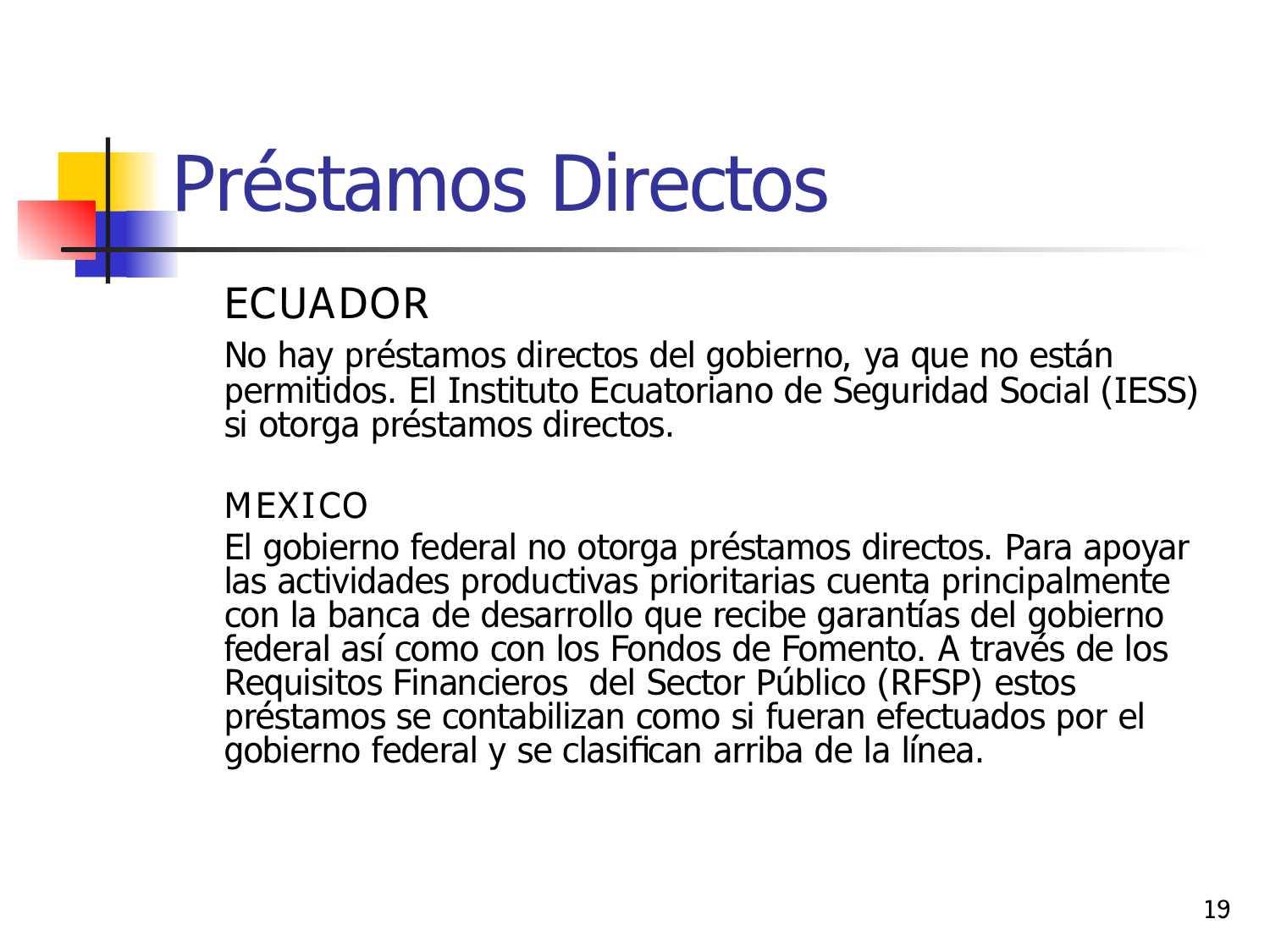

# Préstamos Directos
	ECUADOR
	No hay préstamos directos del gobierno, ya que no están permitidos. El Instituto Ecuatoriano de Seguridad Social (IESS) si otorga préstamos directos.

	MEXICO
	El gobierno federal no otorga préstamos directos. Para apoyar las actividades productivas prioritarias cuenta principalmente con la banca de desarrollo que recibe garantías del gobierno federal así como con los Fondos de Fomento. A través de los Requisitos Financieros  del Sector Público (RFSP) estos préstamos se contabilizan como si fueran efectuados por el gobierno federal y se clasifican arriba de la línea.

19